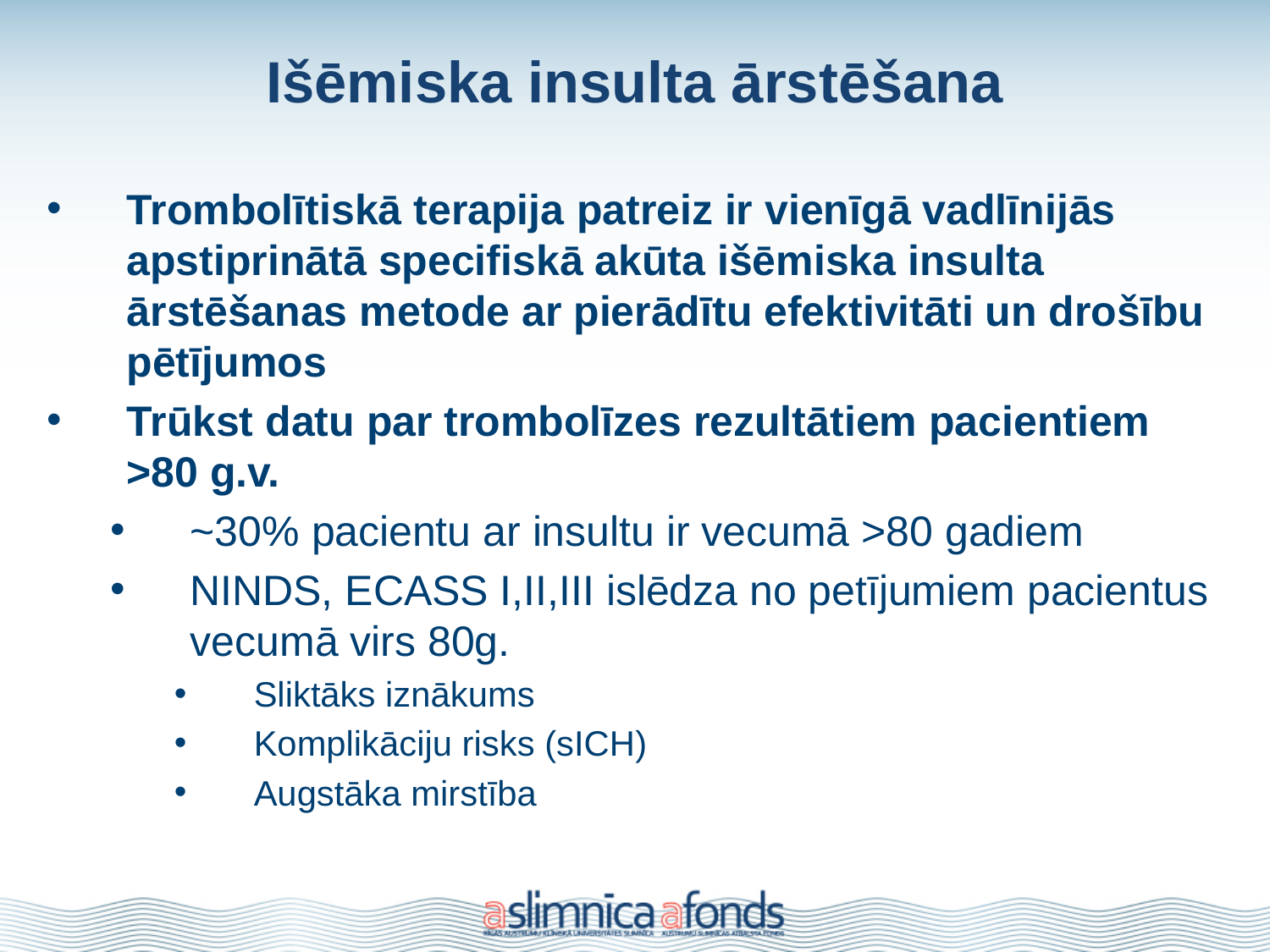

# Išēmiska insulta ārstēšana
Trombolītiskā terapija patreiz ir vienīgā vadlīnijās apstiprinātā specifiskā akūta išēmiska insulta ārstēšanas metode ar pierādītu efektivitāti un drošību pētījumos
Trūkst datu par trombolīzes rezultātiem pacientiem >80 g.v.
~30% pacientu ar insultu ir vecumā >80 gadiem
NINDS, ECASS I,II,III islēdza no petījumiem pacientus vecumā virs 80g.
Sliktāks iznākums
Komplikāciju risks (sICH)
Augstāka mirstība